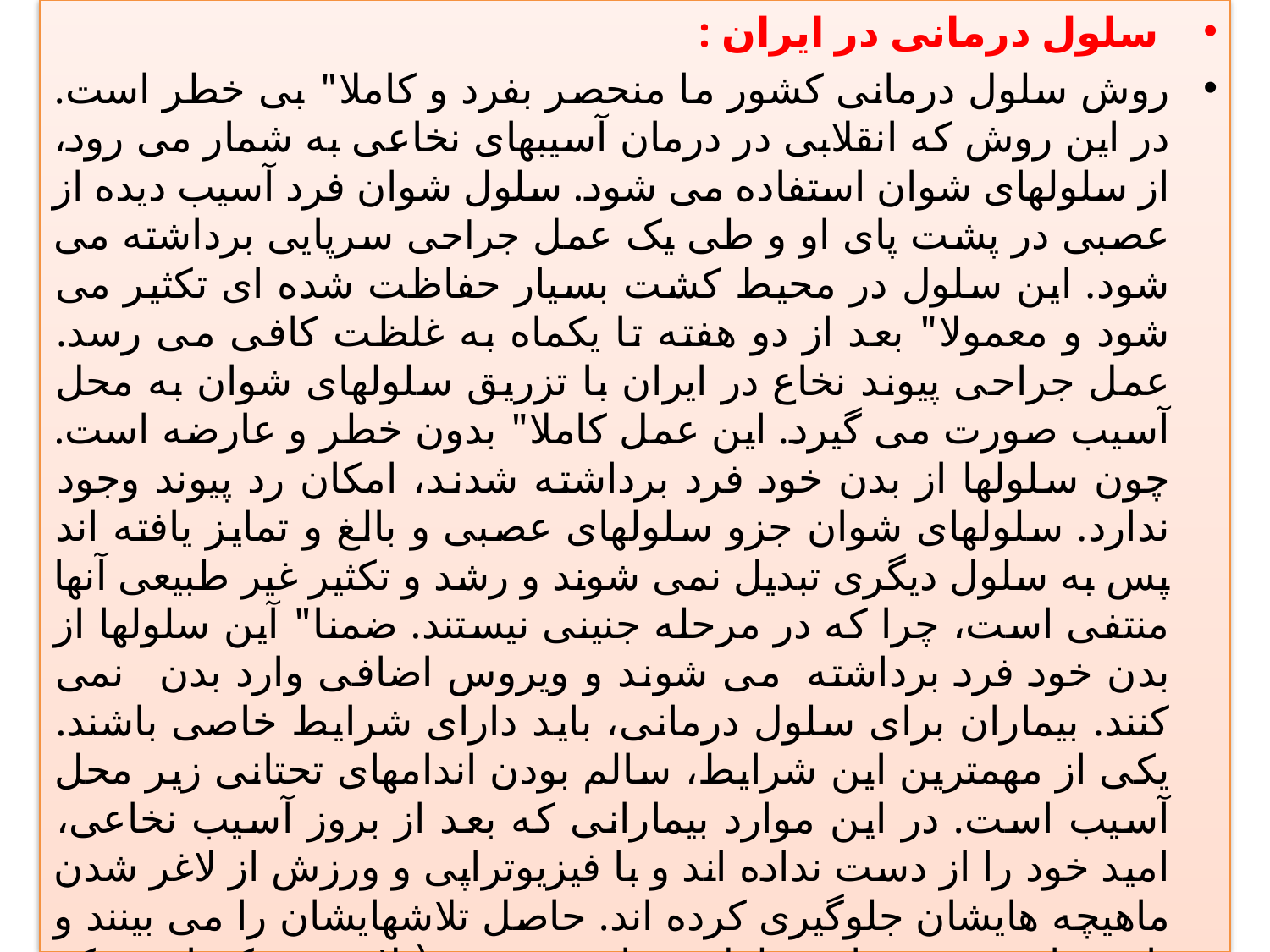

سلول درمانی در ايران :
روش سلول درمانی کشور ما منحصر بفرد و کاملا" بی خطر است. در اين روش که انقلابی در درمان آسيبهای نخاعی به شمار می رود، از سلولهای شوان استفاده می شود. سلول شوان فرد آسيب ديده از عصبی در پشت پای او و طی يک عمل جراحی سرپايی برداشته می شود. اين سلول در محيط کشت بسيار حفاظت شده ای تکثير می شود و معمولا" بعد از دو هفته تا يکماه به غلظت کافی می رسد. عمل جراحی پيوند نخاع در ايران با تزريق سلولهای شوان به محل آسيب صورت می گيرد. اين عمل کاملا" بدون خطر و عارضه است. چون سلولها از بدن خود فرد برداشته شدند، امکان رد پيوند وجود ندارد. سلولهای شوان جزو سلولهای عصبی و بالغ و تمايز يافته اند پس به سلول ديگری تبديل نمی شوند و رشد و تکثير غير طبيعی آنها منتفی است، چرا که در مرحله جنينی نيستند. ضمنا" آين سلولها از بدن خود فرد برداشته  می شوند و ويروس اضافی وارد بدن   نمی کنند. بيماران برای سلول درمانی، بايد دارای شرايط خاصی باشند. يکی از مهمترين اين شرايط، سالم بودن اندامهای تحتانی زير محل آسيب است. در اين موارد بيمارانی که بعد از بروز آسيب نخاعی، اميد خود را از دست نداده اند و با فيزيوتراپی و ورزش از لاغر شدن ماهيچه هايشان جلوگيری کرده اند. حاصل تلاشهايشان را می بينند و نامزدهای بهتری برای سلول درمانی هستند. ( لازم به ذکر است که این روش درمانی در حال حاضر در مرحله آزمایشی است و می بایستی مراحل علمی خود را  طی نماید تا از وزارت بهداشت و درمان و آموزش  پزشکی مجوز نهایی را بگیرد-مرکز ضایعات نخاعی جانبازان )